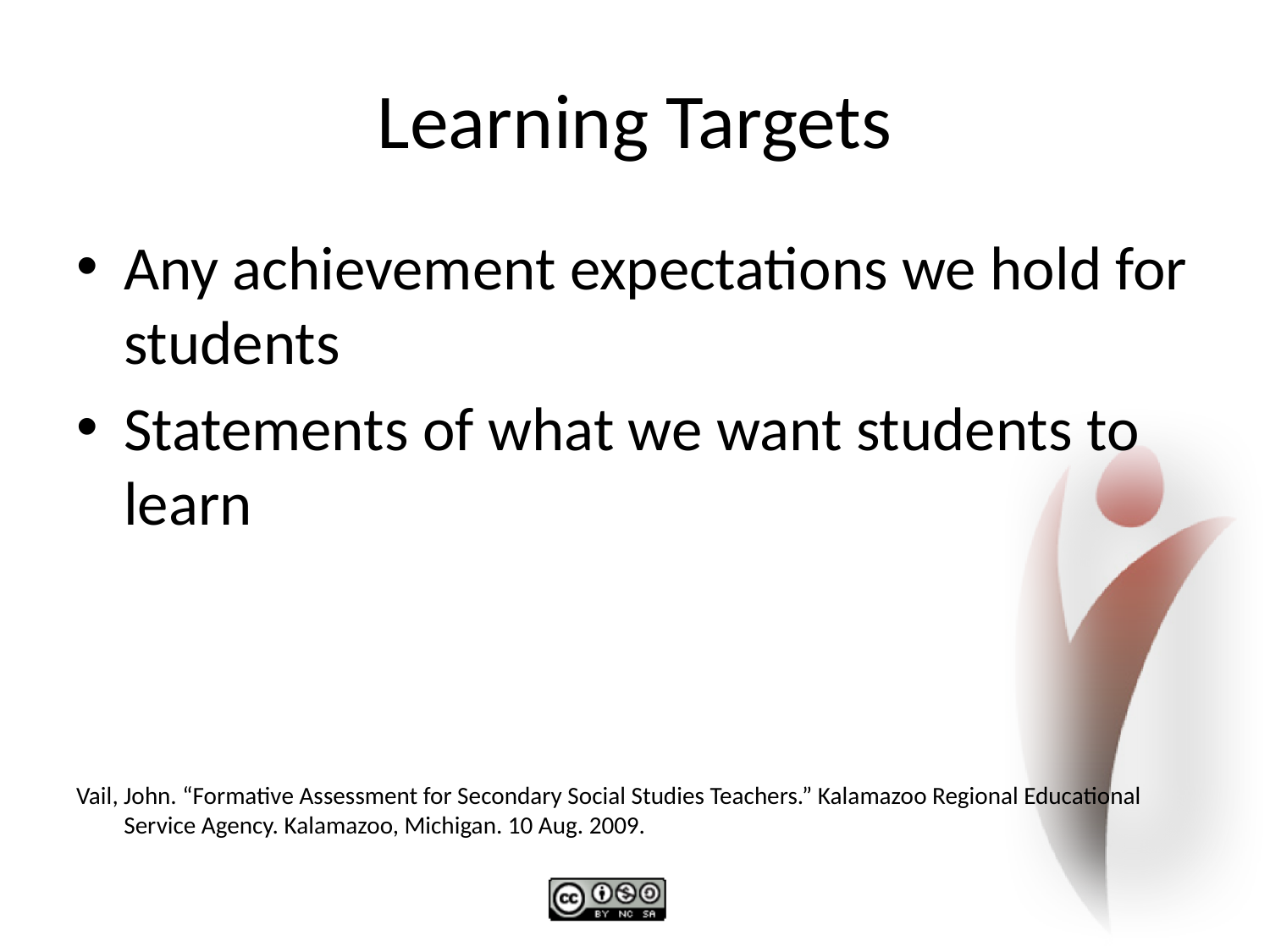

# Learning Targets
Any achievement expectations we hold for students
Statements of what we want students to learn

Vail, John. “Formative Assessment for Secondary Social Studies Teachers.” Kalamazoo Regional Educational Service Agency. Kalamazoo, Michigan. 10 Aug. 2009.